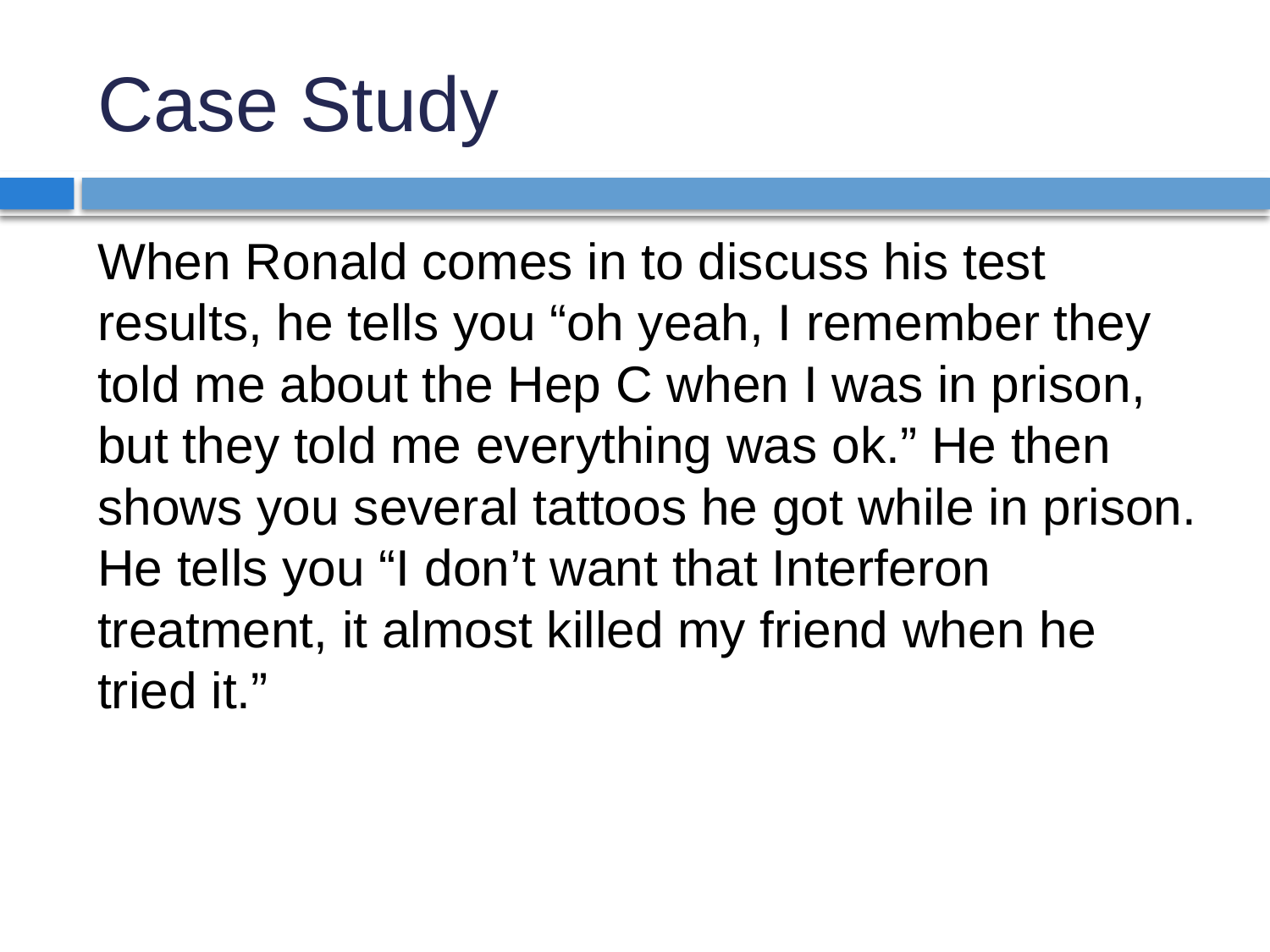

# Case Study
When Ronald comes in to discuss his test results, he tells you “oh yeah, I remember they told me about the Hep C when I was in prison, but they told me everything was ok.” He then shows you several tattoos he got while in prison. He tells you “I don’t want that Interferon treatment, it almost killed my friend when he tried it.”